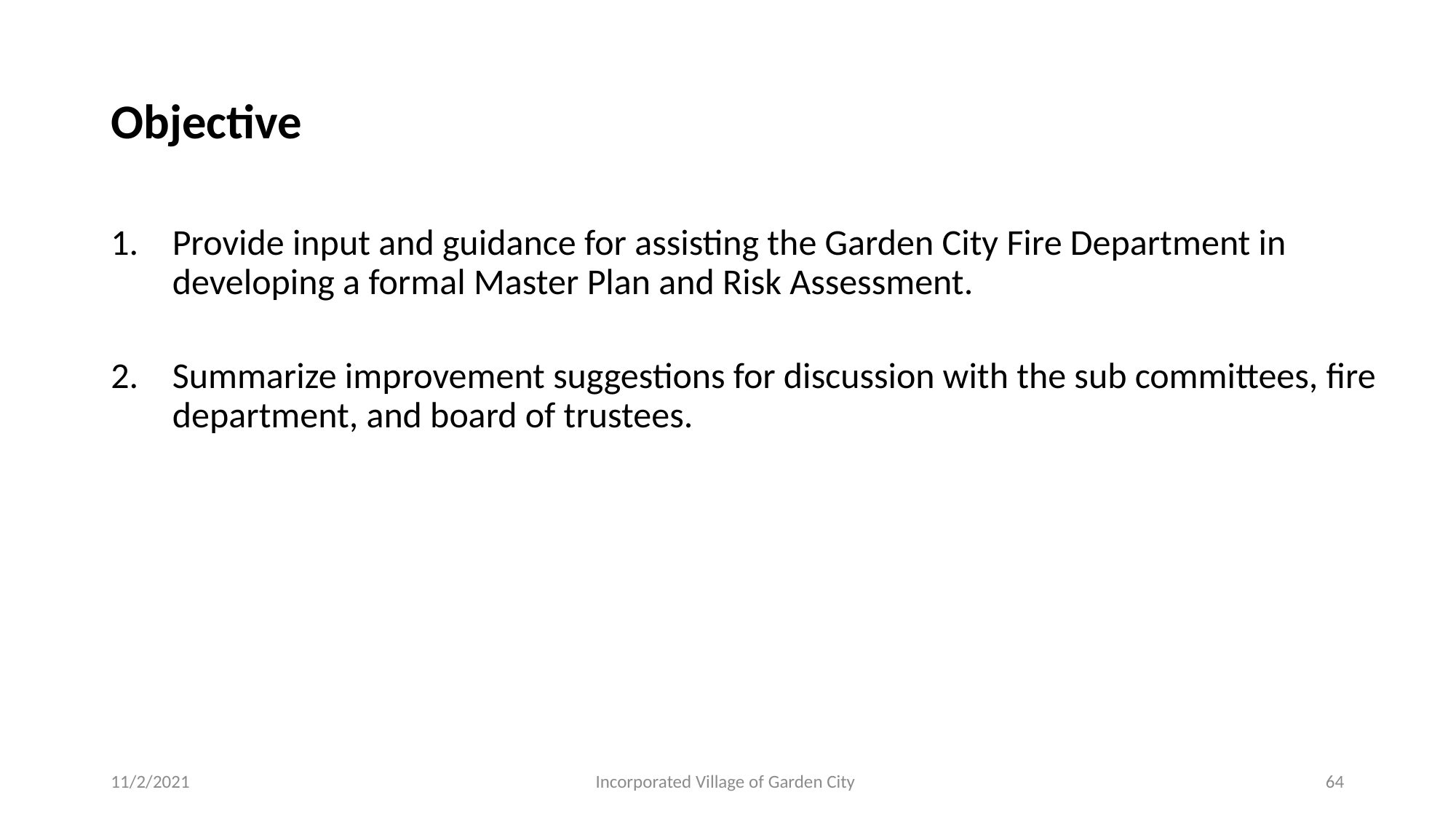

# Objective
Provide input and guidance for assisting the Garden City Fire Department in developing a formal Master Plan and Risk Assessment.
Summarize improvement suggestions for discussion with the sub committees, fire department, and board of trustees.

11/2/2021
Incorporated Village of Garden City
64